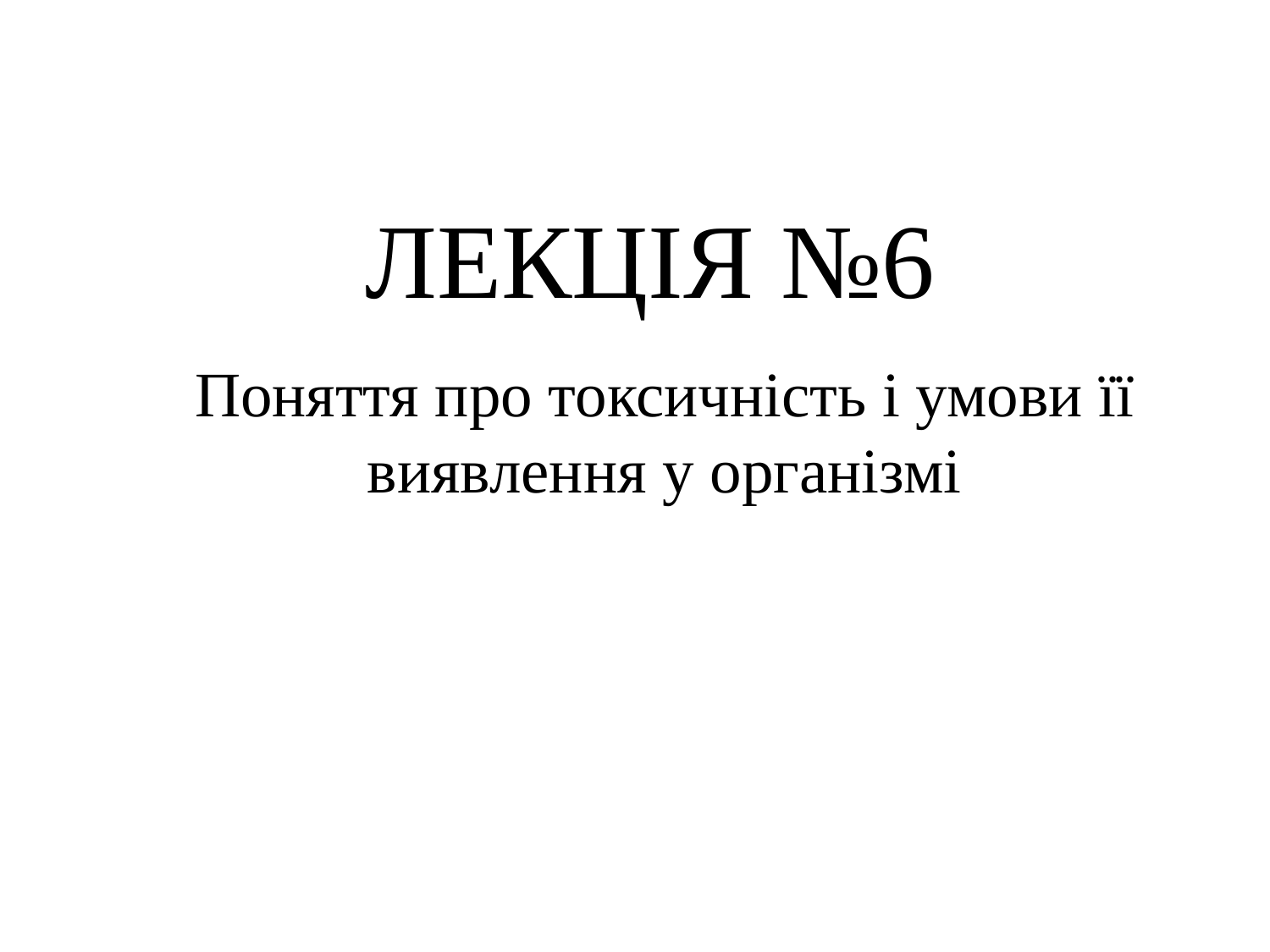

ЛЕКЦІЯ №6
Поняття про токсичність і умови її виявлення у організмі